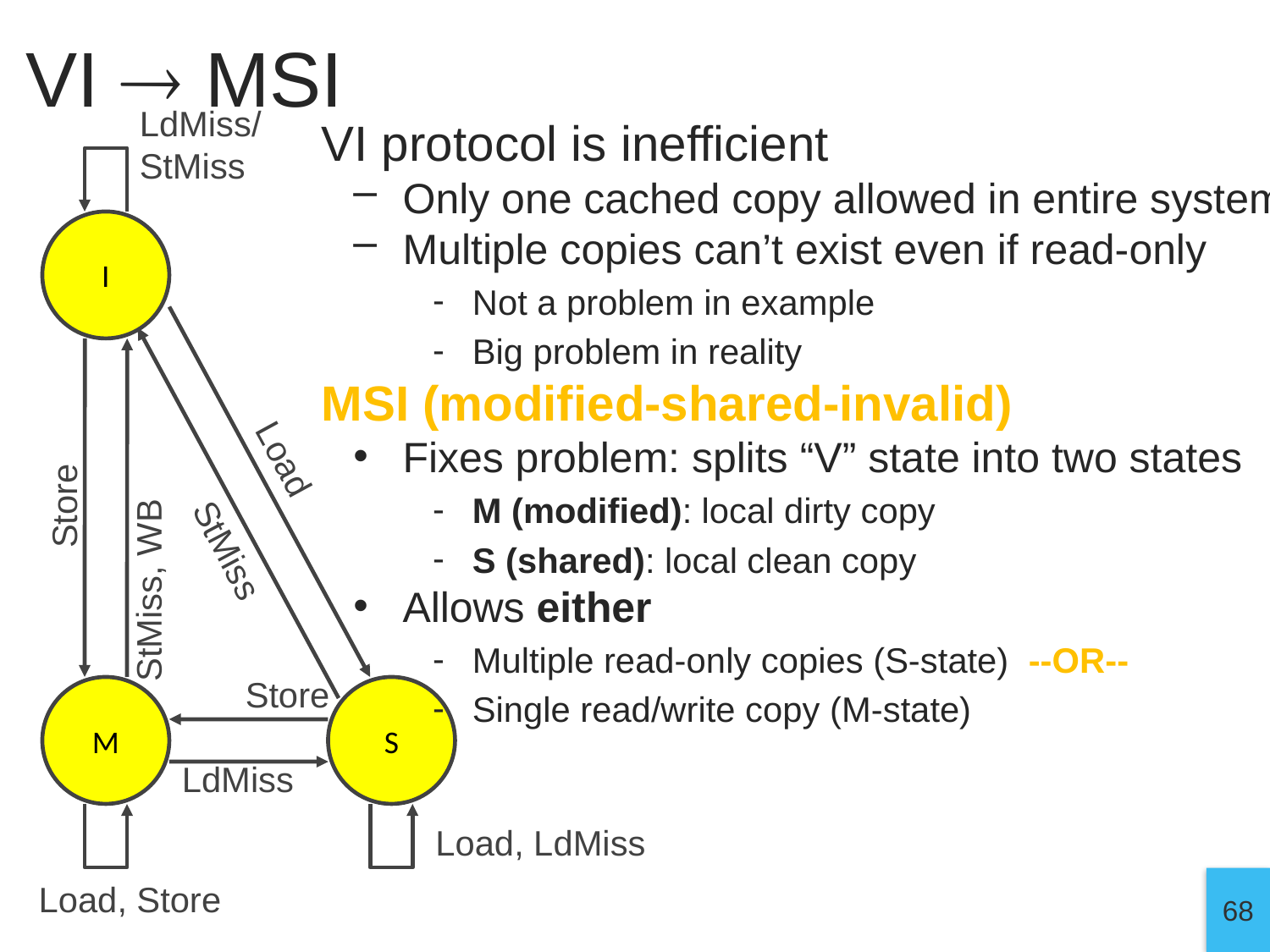

# VI → MSI
LdMiss/
StMiss
VI protocol is inefficient
Only one cached copy allowed in entire system
Multiple copies can’t exist even if read-only
Not a problem in example
Big problem in reality
MSI (modified-shared-invalid)
Fixes problem: splits “V” state into two states
M (modified): local dirty copy
S (shared): local clean copy
Allows either
Multiple read-only copies (S-state)  --OR--
Single read/write copy (M-state)

I

Load
StMiss, WB
Store
StMiss
Store
M
S

LdMiss

Load, LdMiss

68
Load, Store